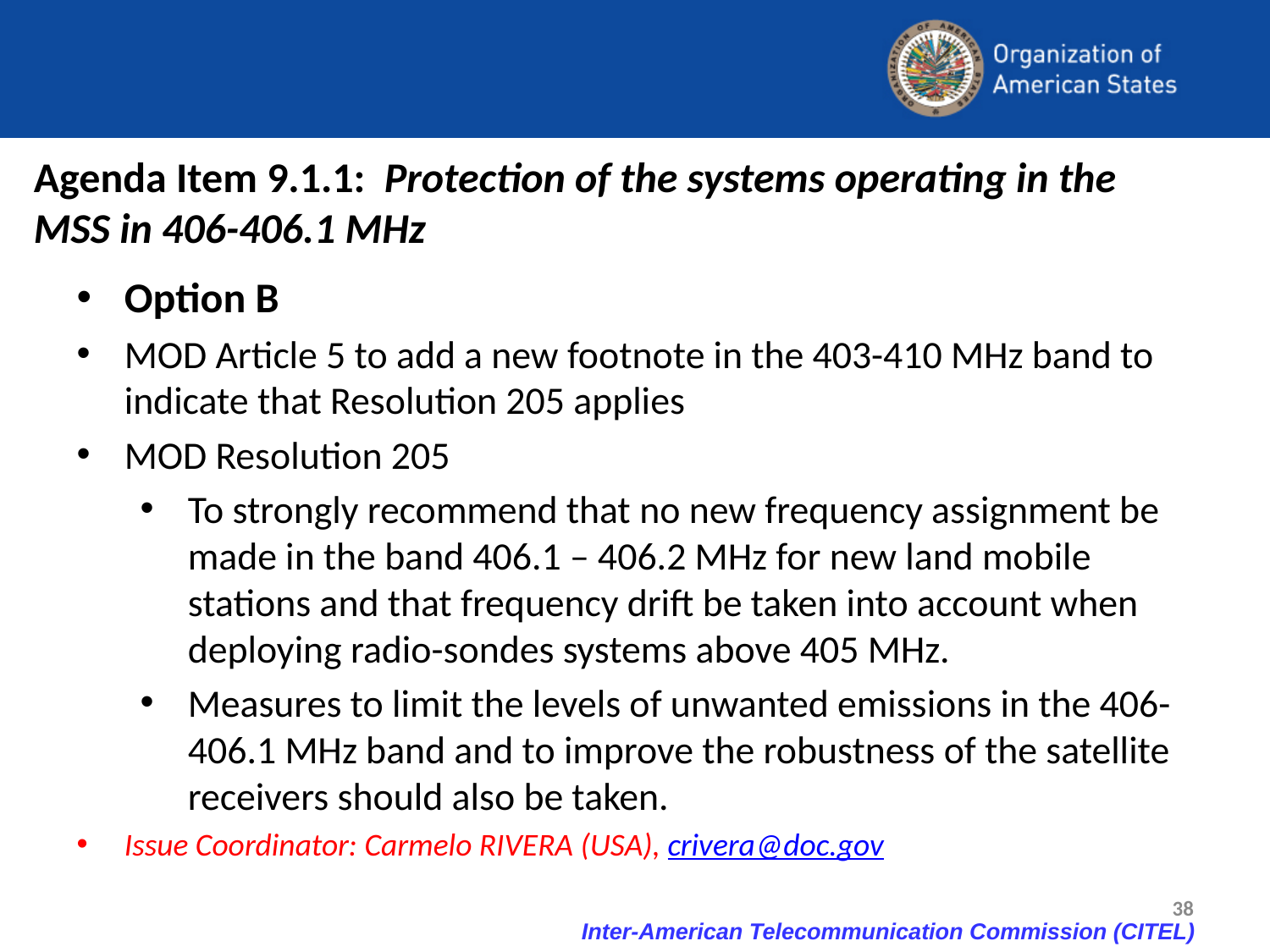

# Agenda Item 9.1.1:  Protection of the systems operating in the MSS in 406-406.1 MHz
Option B
MOD Article 5 to add a new footnote in the 403-410 MHz band to indicate that Resolution 205 applies
MOD Resolution 205
To strongly recommend that no new frequency assignment be made in the band 406.1 – 406.2 MHz for new land mobile stations and that frequency drift be taken into account when deploying radio-sondes systems above 405 MHz.
Measures to limit the levels of unwanted emissions in the 406-406.1 MHz band and to improve the robustness of the satellite receivers should also be taken.
Issue Coordinator: Carmelo RIVERA (USA), crivera@doc.gov

38